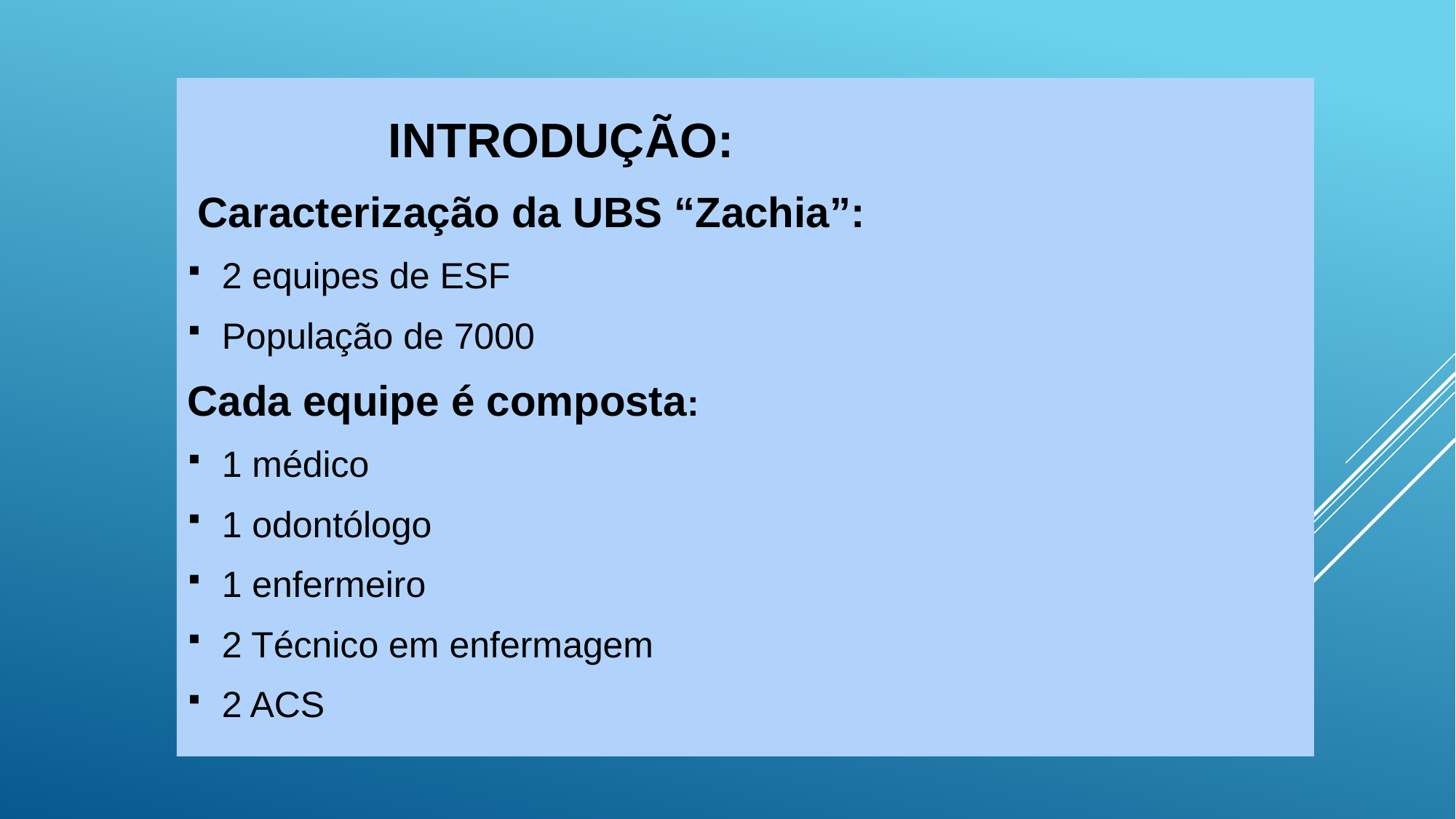

INTRODUÇÃO:
 Caracterização da UBS “Zachia”:
2 equipes de ESF
População de 7000
Cada equipe é composta:
1 médico
1 odontólogo
1 enfermeiro
2 Técnico em enfermagem
2 ACS